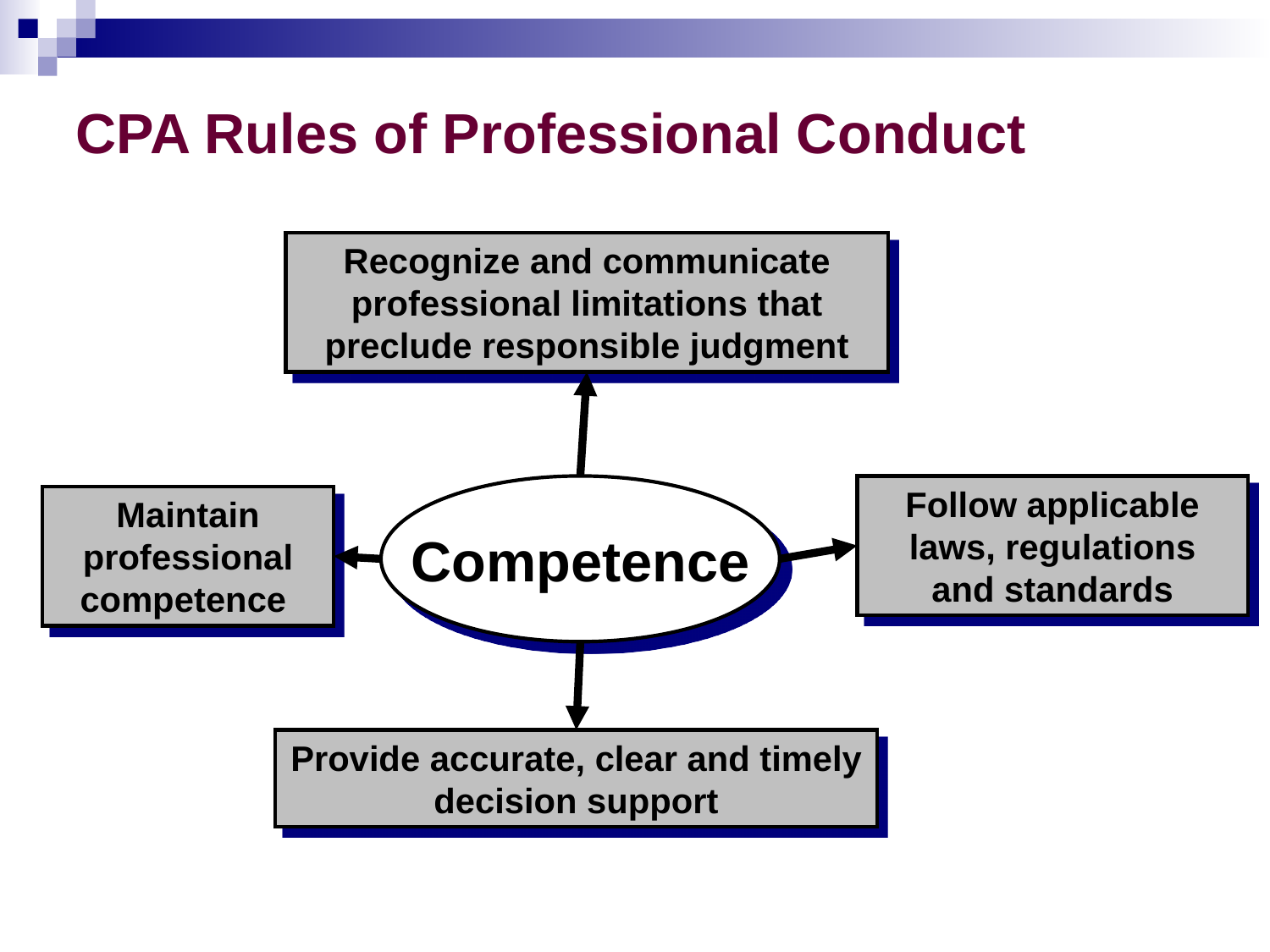

# CPA Rules of Professional Conduct
Recognize and communicate professional limitations that preclude responsible judgment
Competence
Follow applicable
laws, regulations
and standards
Maintain professional competence
Provide accurate, clear and timely decision support